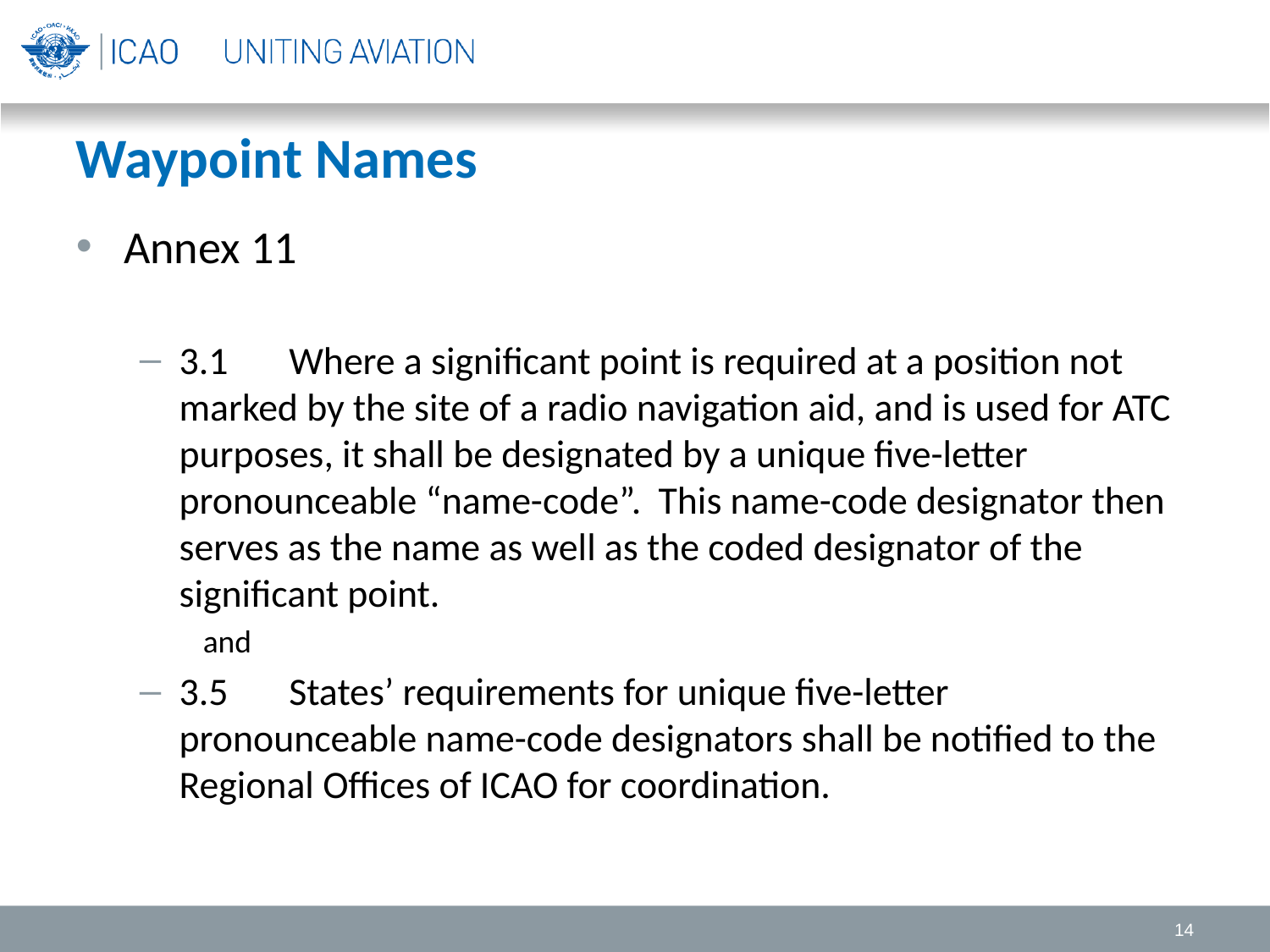

# Waypoint Names
Annex 11
3.1       Where a significant point is required at a position not marked by the site of a radio navigation aid, and is used for ATC purposes, it shall be designated by a unique five-letter pronounceable “name-code”.  This name-code designator then serves as the name as well as the coded designator of the significant point.
and
3.5       States’ requirements for unique five-letter pronounceable name-code designators shall be notified to the Regional Offices of ICAO for coordination.
14